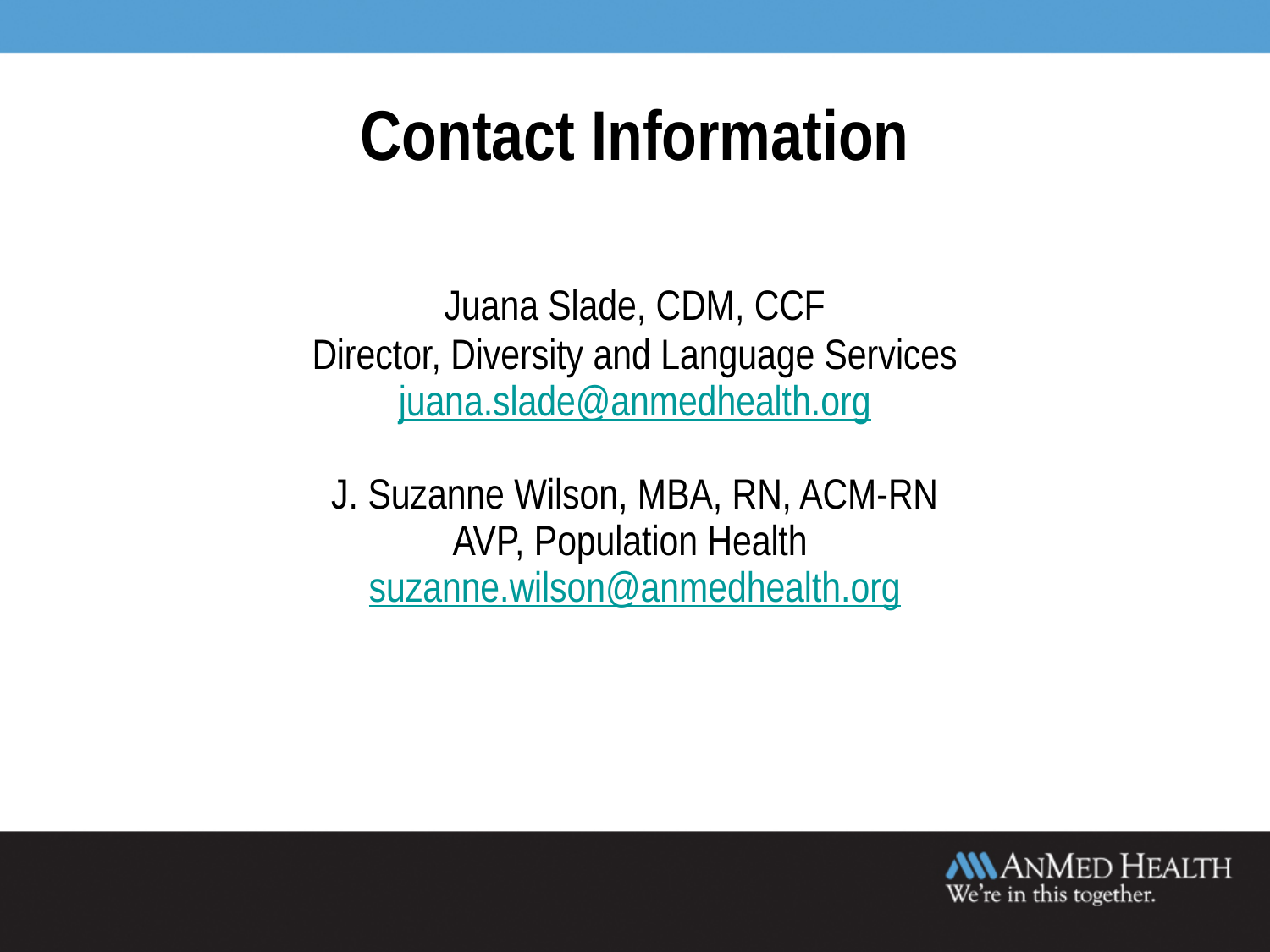

# Contact Information

Juana Slade, CDM, CCF
Director, Diversity and Language Services
juana.slade@anmedhealth.org

J. Suzanne Wilson, MBA, RN, ACM-RN
AVP, Population Health
suzanne.wilson@anmedhealth.org